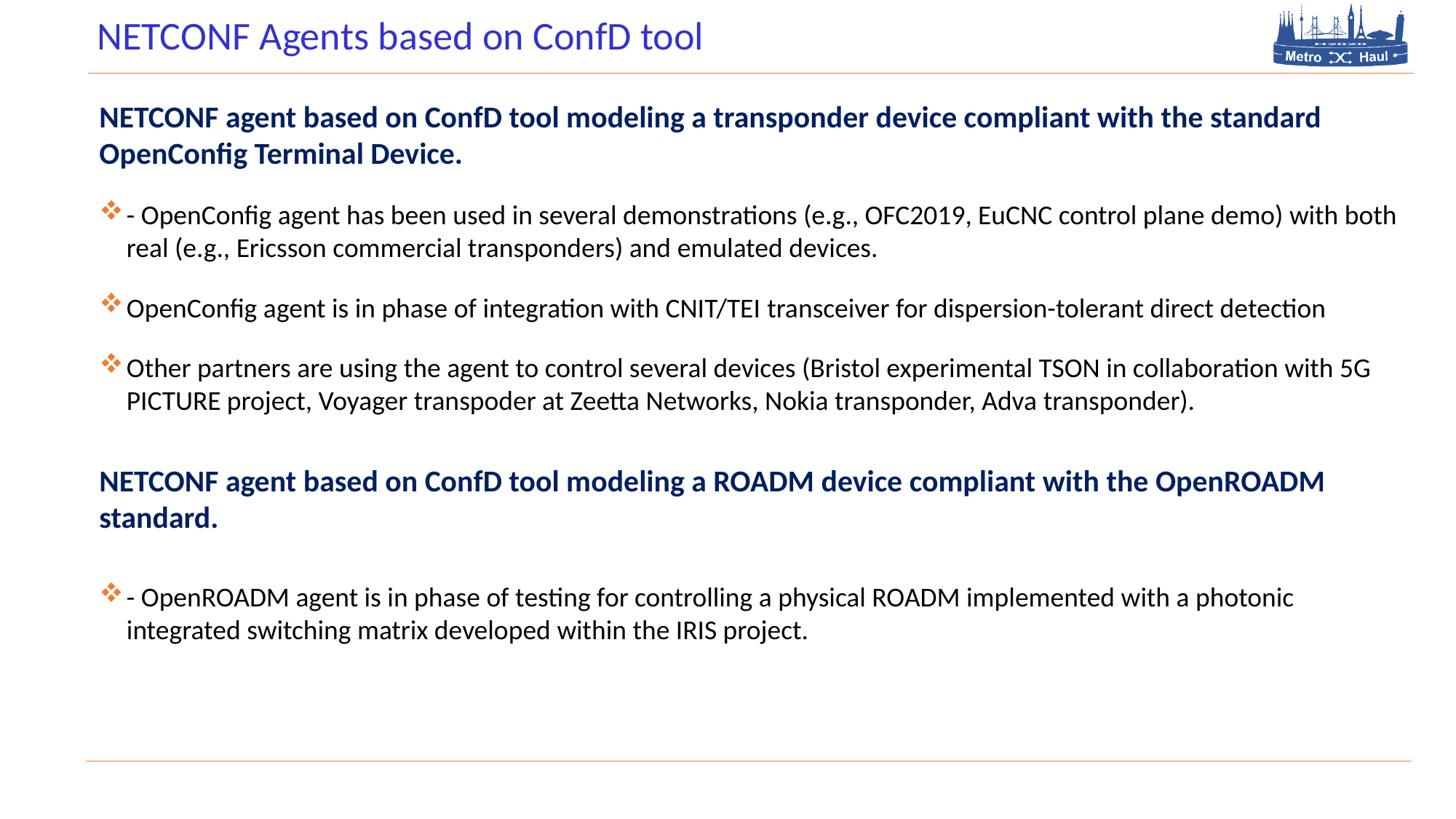

# NETCONF Agents based on ConfD tool
NETCONF agent based on ConfD tool modeling a transponder device compliant with the standard OpenConfig Terminal Device.
- OpenConfig agent has been used in several demonstrations (e.g., OFC2019, EuCNC control plane demo) with both real (e.g., Ericsson commercial transponders) and emulated devices.
OpenConfig agent is in phase of integration with CNIT/TEI transceiver for dispersion-tolerant direct detection
Other partners are using the agent to control several devices (Bristol experimental TSON in collaboration with 5G PICTURE project, Voyager transpoder at Zeetta Networks, Nokia transponder, Adva transponder).
NETCONF agent based on ConfD tool modeling a ROADM device compliant with the OpenROADM standard.
- OpenROADM agent is in phase of testing for controlling a physical ROADM implemented with a photonic integrated switching matrix developed within the IRIS project.